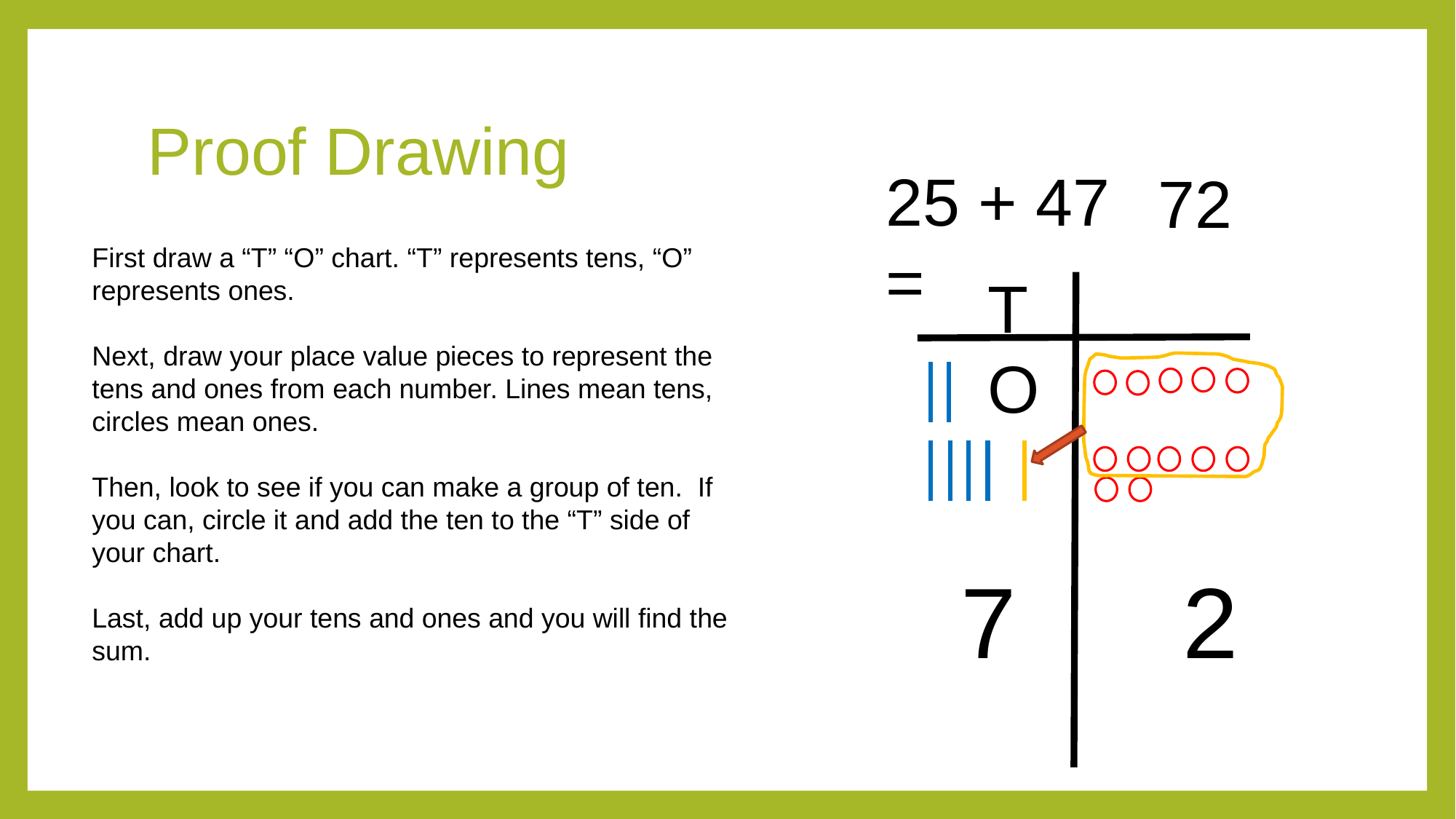

# Proof Drawing
25 + 47 =
72
First draw a “T” “O” chart. “T” represents tens, “O” represents ones.

Next, draw your place value pieces to represent the tens and ones from each number. Lines mean tens, circles mean ones.

Then, look to see if you can make a group of ten.  If you can, circle it and add the ten to the “T” side of your chart.

Last, add up your tens and ones and you will find the sum.
T	  	  O

7      2